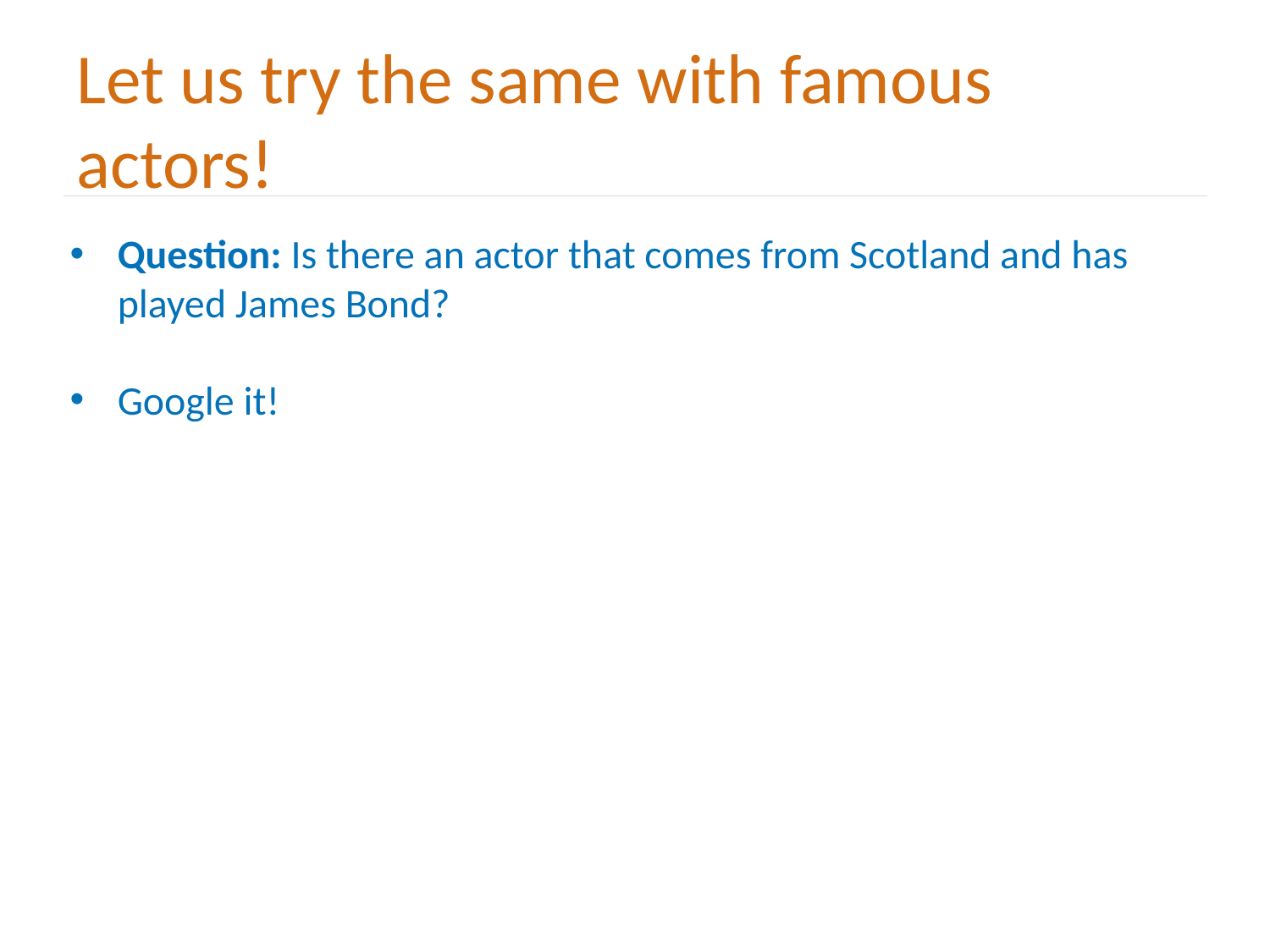

# Let us try the same with famous actors!
Question: Is there an actor that comes from Scotland and has played James Bond?

Google it!